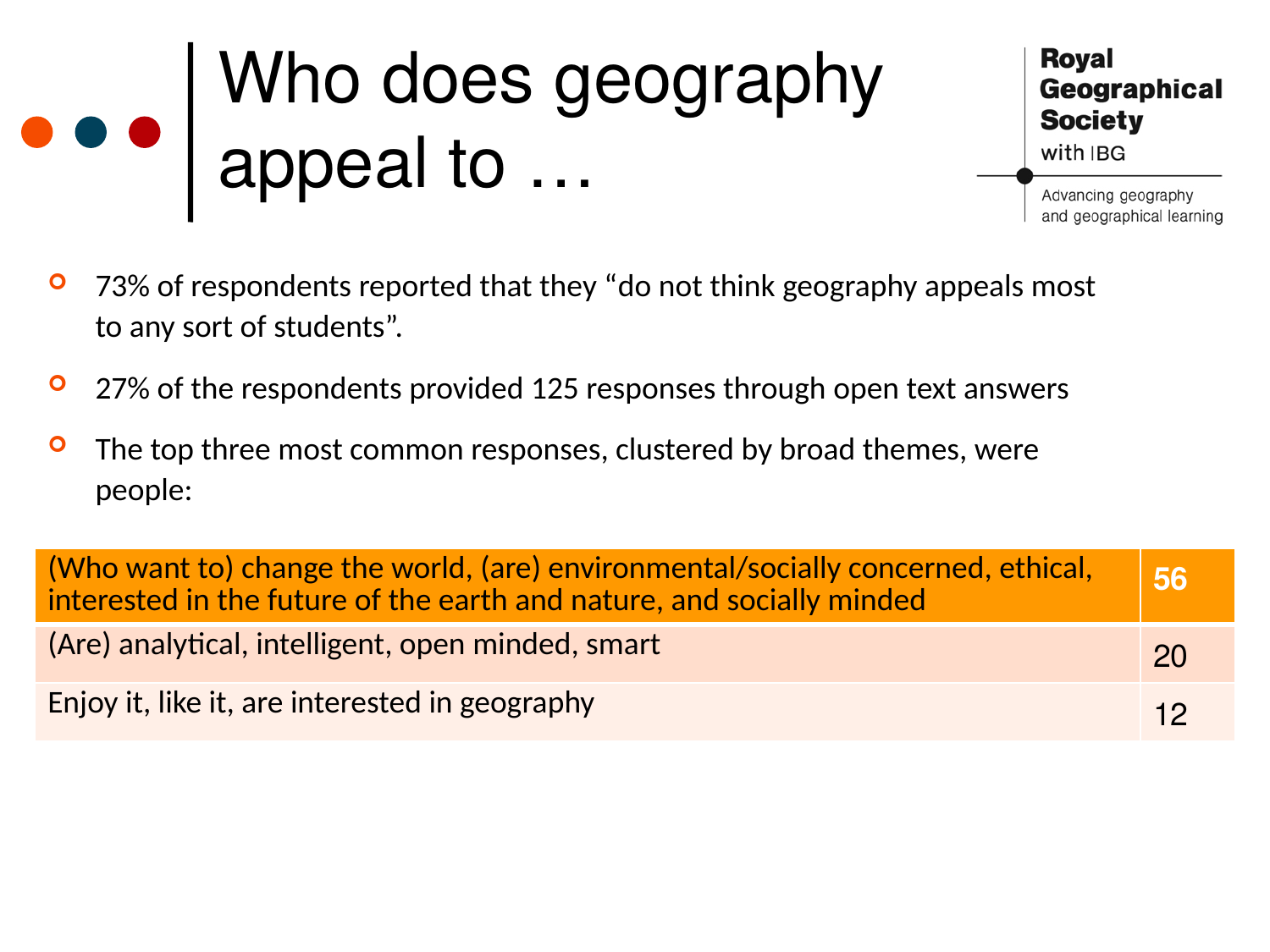

# Who does geography appeal to …
73% of respondents reported that they “do not think geography appeals most to any sort of students”.
27% of the respondents provided 125 responses through open text answers
The top three most common responses, clustered by broad themes, were people:

| (Who want to) change the world, (are) environmental/socially concerned, ethical, interested in the future of the earth and nature, and socially minded | 56 |
| --- | --- |
| (Are) analytical, intelligent, open minded, smart | 20 |
| Enjoy it, like it, are interested in geography | 12 |